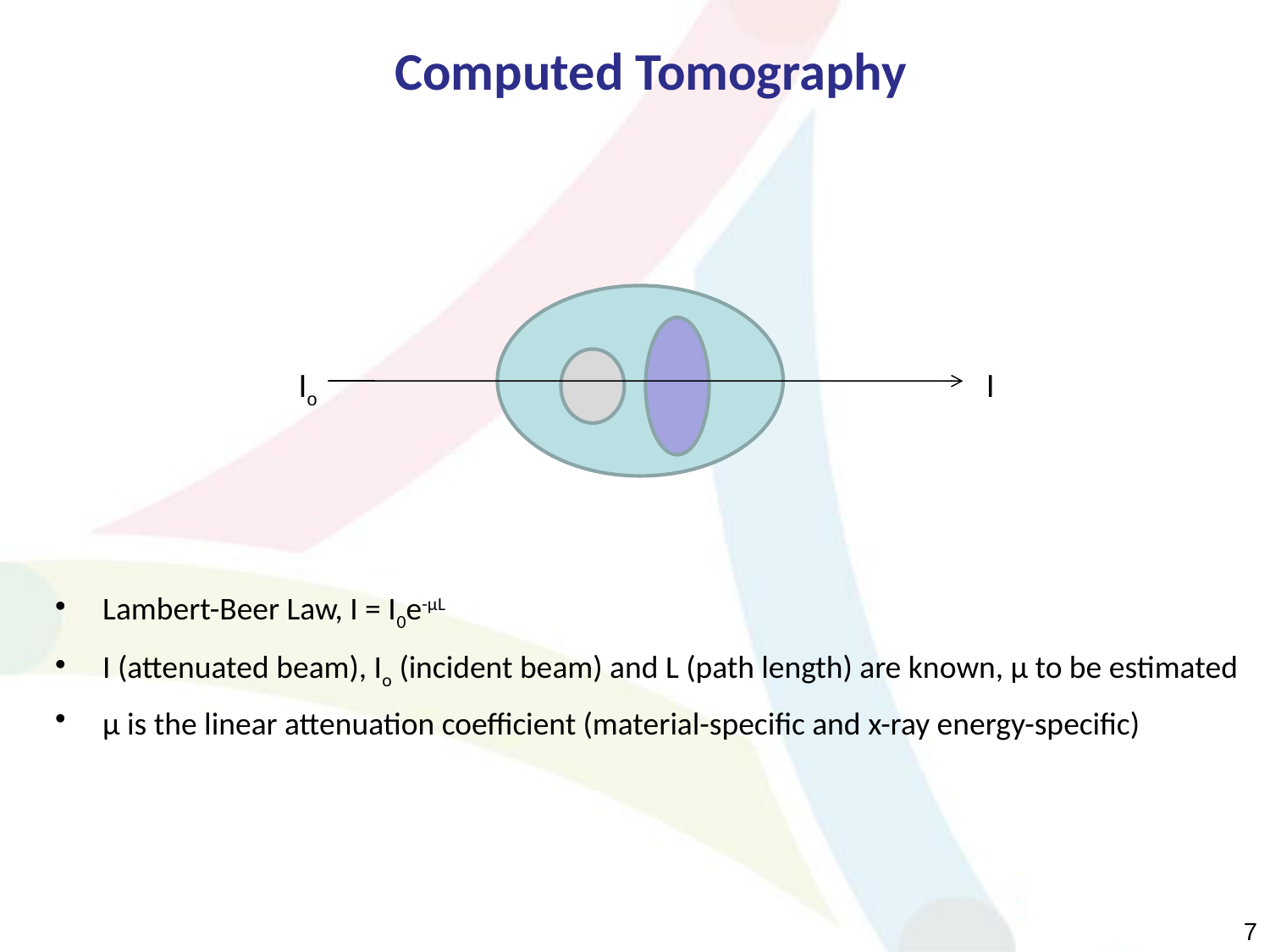

Computed Tomography

Io
I
Lambert-Beer Law, I = I0e-µL
I (attenuated beam), Io (incident beam) and L (path length) are known, µ to be estimated
µ is the linear attenuation coefficient (material-specific and x-ray energy-specific)
7